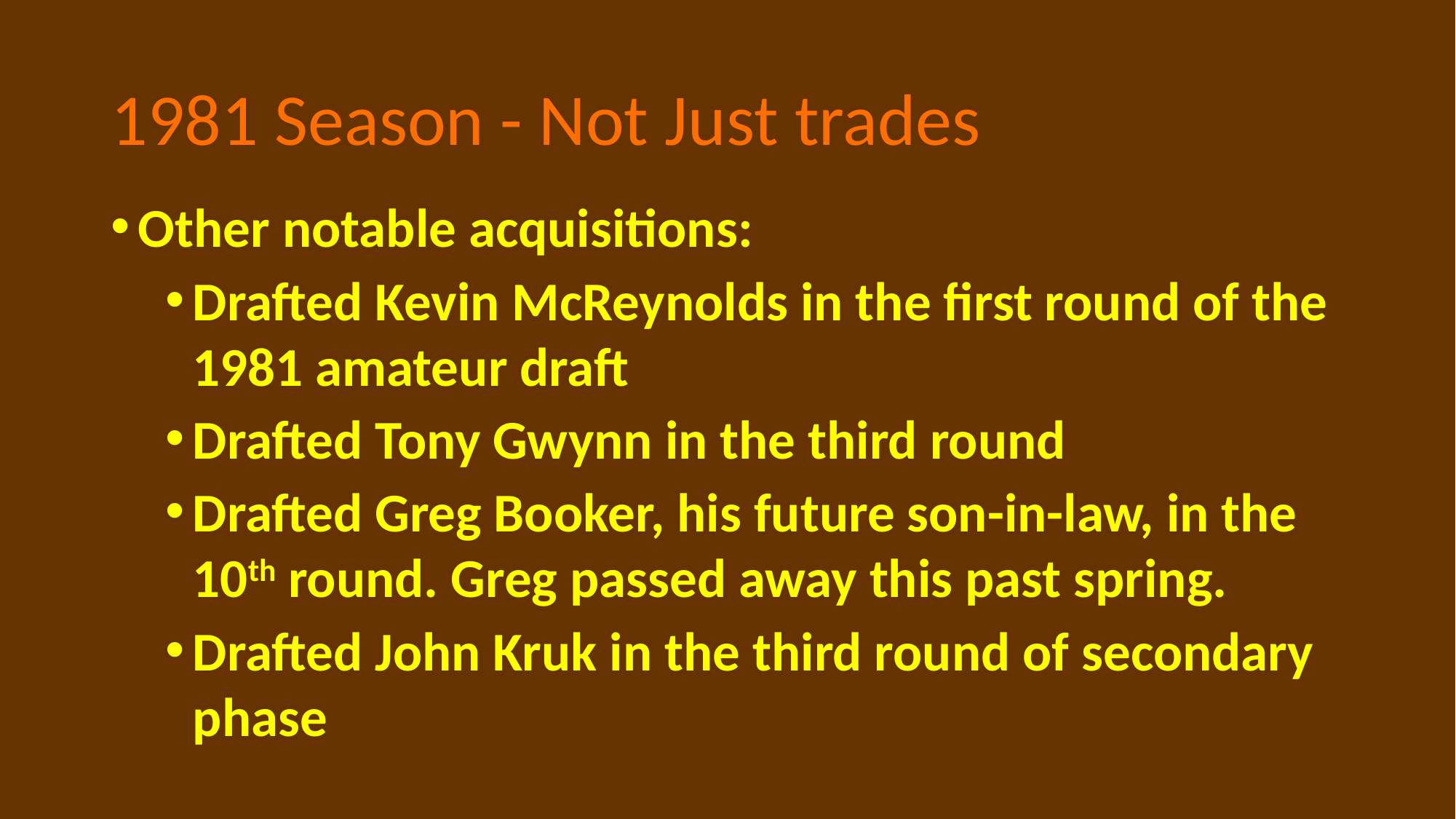

# 1981 Season - Not Just trades
Other notable acquisitions:
Drafted Kevin McReynolds in the first round of the 1981 amateur draft
Drafted Tony Gwynn in the third round
Drafted Greg Booker, his future son-in-law, in the 10th round. Greg passed away this past spring.
Drafted John Kruk in the third round of secondary phase